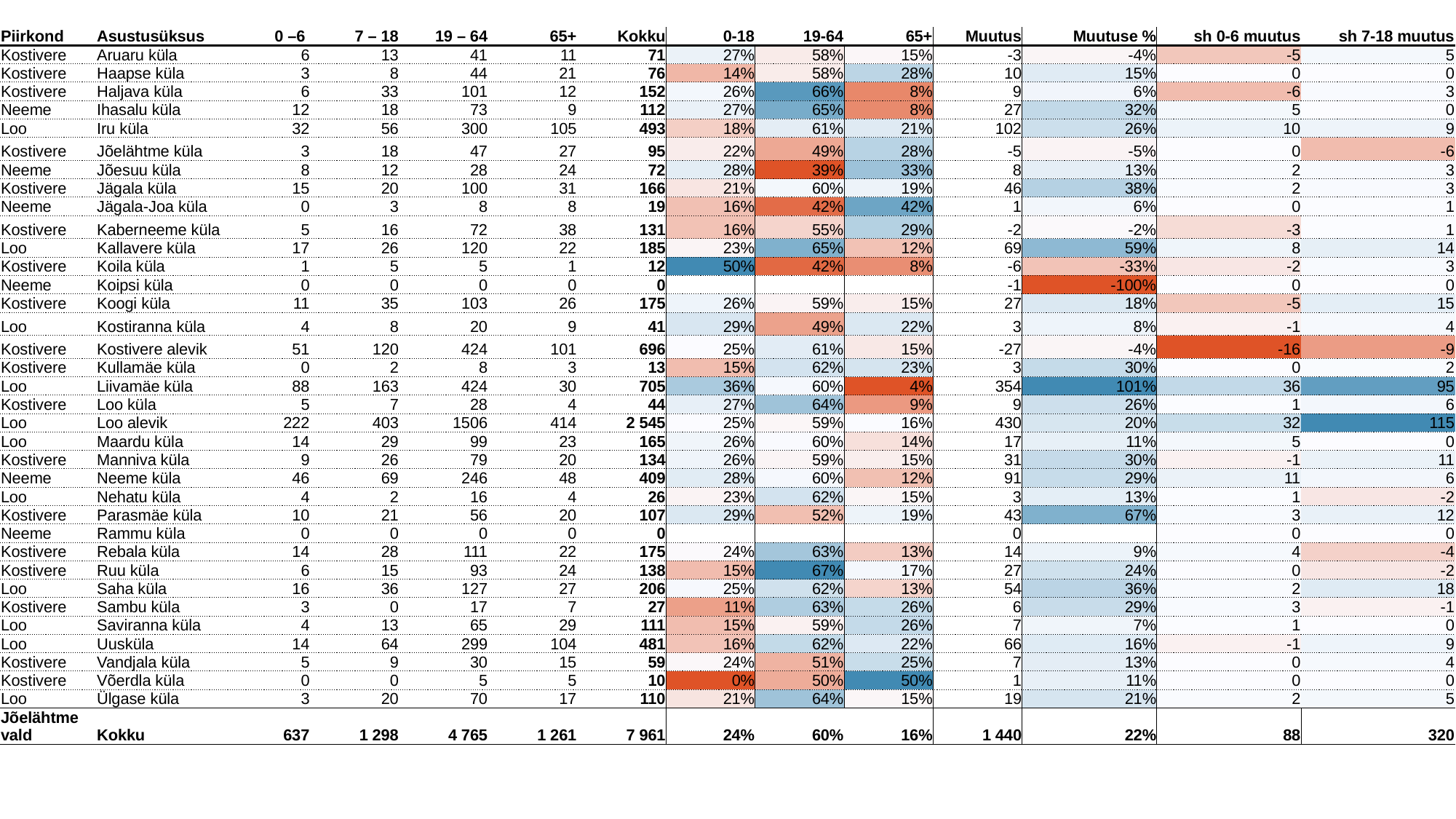

| Piirkond | Asustusüksus | 0 –6 | 7 – 18 | 19 – 64 | 65+ | Kokku | 0-18 | 19-64 | 65+ | Muutus | Muutuse % | sh 0-6 muutus | sh 7-18 muutus |
| --- | --- | --- | --- | --- | --- | --- | --- | --- | --- | --- | --- | --- | --- |
| Kostivere | Aruaru küla | 6 | 13 | 41 | 11 | 71 | 27% | 58% | 15% | -3 | -4% | -5 | 5 |
| Kostivere | Haapse küla | 3 | 8 | 44 | 21 | 76 | 14% | 58% | 28% | 10 | 15% | 0 | 0 |
| Kostivere | Haljava küla | 6 | 33 | 101 | 12 | 152 | 26% | 66% | 8% | 9 | 6% | -6 | 3 |
| Neeme | Ihasalu küla | 12 | 18 | 73 | 9 | 112 | 27% | 65% | 8% | 27 | 32% | 5 | 0 |
| Loo | Iru küla | 32 | 56 | 300 | 105 | 493 | 18% | 61% | 21% | 102 | 26% | 10 | 9 |
| Kostivere | Jõelähtme küla | 3 | 18 | 47 | 27 | 95 | 22% | 49% | 28% | -5 | -5% | 0 | -6 |
| Neeme | Jõesuu küla | 8 | 12 | 28 | 24 | 72 | 28% | 39% | 33% | 8 | 13% | 2 | 3 |
| Kostivere | Jägala küla | 15 | 20 | 100 | 31 | 166 | 21% | 60% | 19% | 46 | 38% | 2 | 3 |
| Neeme | Jägala-Joa küla | 0 | 3 | 8 | 8 | 19 | 16% | 42% | 42% | 1 | 6% | 0 | 1 |
| Kostivere | Kaberneeme küla | 5 | 16 | 72 | 38 | 131 | 16% | 55% | 29% | -2 | -2% | -3 | 1 |
| Loo | Kallavere küla | 17 | 26 | 120 | 22 | 185 | 23% | 65% | 12% | 69 | 59% | 8 | 14 |
| Kostivere | Koila küla | 1 | 5 | 5 | 1 | 12 | 50% | 42% | 8% | -6 | -33% | -2 | 3 |
| Neeme | Koipsi küla | 0 | 0 | 0 | 0 | 0 |  |  |  | -1 | -100% | 0 | 0 |
| Kostivere | Koogi küla | 11 | 35 | 103 | 26 | 175 | 26% | 59% | 15% | 27 | 18% | -5 | 15 |
| Loo | Kostiranna küla | 4 | 8 | 20 | 9 | 41 | 29% | 49% | 22% | 3 | 8% | -1 | 4 |
| Kostivere | Kostivere alevik | 51 | 120 | 424 | 101 | 696 | 25% | 61% | 15% | -27 | -4% | -16 | -9 |
| Kostivere | Kullamäe küla | 0 | 2 | 8 | 3 | 13 | 15% | 62% | 23% | 3 | 30% | 0 | 2 |
| Loo | Liivamäe küla | 88 | 163 | 424 | 30 | 705 | 36% | 60% | 4% | 354 | 101% | 36 | 95 |
| Kostivere | Loo küla | 5 | 7 | 28 | 4 | 44 | 27% | 64% | 9% | 9 | 26% | 1 | 6 |
| Loo | Loo alevik | 222 | 403 | 1506 | 414 | 2 545 | 25% | 59% | 16% | 430 | 20% | 32 | 115 |
| Loo | Maardu küla | 14 | 29 | 99 | 23 | 165 | 26% | 60% | 14% | 17 | 11% | 5 | 0 |
| Kostivere | Manniva küla | 9 | 26 | 79 | 20 | 134 | 26% | 59% | 15% | 31 | 30% | -1 | 11 |
| Neeme | Neeme küla | 46 | 69 | 246 | 48 | 409 | 28% | 60% | 12% | 91 | 29% | 11 | 6 |
| Loo | Nehatu küla | 4 | 2 | 16 | 4 | 26 | 23% | 62% | 15% | 3 | 13% | 1 | -2 |
| Kostivere | Parasmäe küla | 10 | 21 | 56 | 20 | 107 | 29% | 52% | 19% | 43 | 67% | 3 | 12 |
| Neeme | Rammu küla | 0 | 0 | 0 | 0 | 0 |  |  |  | 0 |  | 0 | 0 |
| Kostivere | Rebala küla | 14 | 28 | 111 | 22 | 175 | 24% | 63% | 13% | 14 | 9% | 4 | -4 |
| Kostivere | Ruu küla | 6 | 15 | 93 | 24 | 138 | 15% | 67% | 17% | 27 | 24% | 0 | -2 |
| Loo | Saha küla | 16 | 36 | 127 | 27 | 206 | 25% | 62% | 13% | 54 | 36% | 2 | 18 |
| Kostivere | Sambu küla | 3 | 0 | 17 | 7 | 27 | 11% | 63% | 26% | 6 | 29% | 3 | -1 |
| Loo | Saviranna küla | 4 | 13 | 65 | 29 | 111 | 15% | 59% | 26% | 7 | 7% | 1 | 0 |
| Loo | Uusküla | 14 | 64 | 299 | 104 | 481 | 16% | 62% | 22% | 66 | 16% | -1 | 9 |
| Kostivere | Vandjala küla | 5 | 9 | 30 | 15 | 59 | 24% | 51% | 25% | 7 | 13% | 0 | 4 |
| Kostivere | Võerdla küla | 0 | 0 | 5 | 5 | 10 | 0% | 50% | 50% | 1 | 11% | 0 | 0 |
| Loo | Ülgase küla | 3 | 20 | 70 | 17 | 110 | 21% | 64% | 15% | 19 | 21% | 2 | 5 |
| Jõelähtme vald | Kokku | 637 | 1 298 | 4 765 | 1 261 | 7 961 | 24% | 60% | 16% | 1 440 | 22% | 88 | 320 |